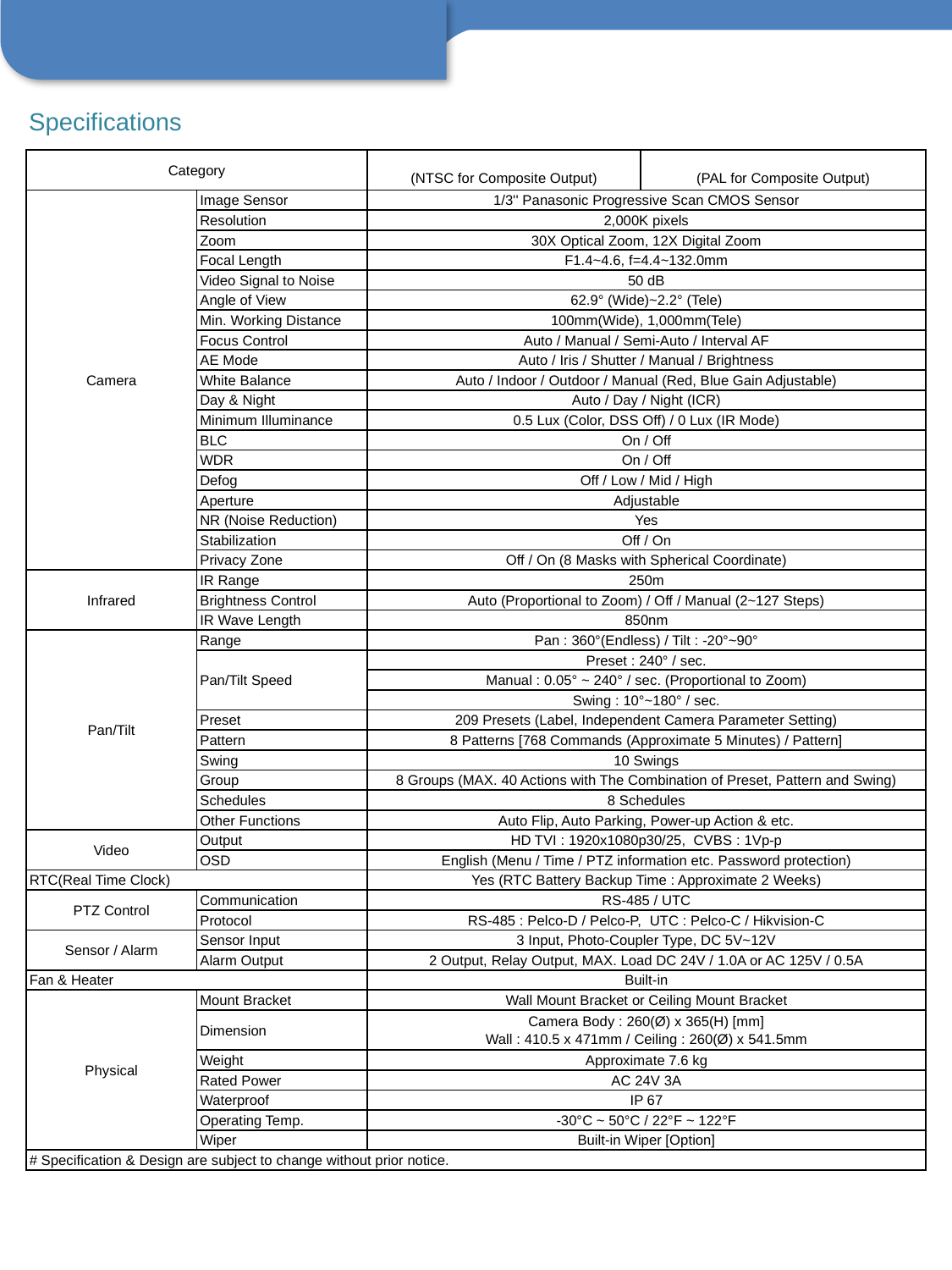

www.cynix.co.kr

Specifications
| Category |  | (NTSC for Composite Output) | (PAL for Composite Output) |
| --- | --- | --- | --- |
| Camera | Image Sensor | 1/3'' Panasonic Progressive Scan CMOS Sensor |  |
|  | Resolution | 2,000K pixels |  |
|  | Zoom | 30X Optical Zoom, 12X Digital Zoom |  |
|  | Focal Length | F1.4~4.6, f=4.4~132.0mm |  |
|  | Video Signal to Noise | 50 dB |  |
|  | Angle of View | 62.9° (Wide)~2.2° (Tele) |  |
|  | Min. Working Distance | 100mm(Wide), 1,000mm(Tele) |  |
|  | Focus Control | Auto / Manual / Semi-Auto / Interval AF |  |
|  | AE Mode | Auto / Iris / Shutter / Manual / Brightness |  |
|  | White Balance | Auto / Indoor / Outdoor / Manual (Red, Blue Gain Adjustable) |  |
|  | Day & Night | Auto / Day / Night (ICR) |  |
|  | Minimum Illuminance | 0.5 Lux (Color, DSS Off) / 0 Lux (IR Mode) |  |
|  | BLC | On / Off |  |
|  | WDR | On / Off |  |
|  | Defog | Off / Low / Mid / High |  |
|  | Aperture | Adjustable |  |
|  | NR (Noise Reduction) | Yes |  |
|  | Stabilization | Off / On |  |
|  | Privacy Zone | Off / On (8 Masks with Spherical Coordinate) |  |
| Infrared | IR Range | 250m |  |
|  | Brightness Control | Auto (Proportional to Zoom) / Off / Manual (2~127 Steps) |  |
|  | IR Wave Length | 850nm |  |
| Pan/Tilt | Range | Pan : 360°(Endless) / Tilt : -20°~90° |  |
|  | Pan/Tilt Speed | Preset : 240° / sec. |  |
|  |  | Manual : 0.05° ~ 240° / sec. (Proportional to Zoom) |  |
|  |  | Swing : 10°~180° / sec. |  |
|  | Preset | 209 Presets (Label, Independent Camera Parameter Setting) |  |
|  | Pattern | 8 Patterns [768 Commands (Approximate 5 Minutes) / Pattern] |  |
|  | Swing | 10 Swings |  |
|  | Group | 8 Groups (MAX. 40 Actions with The Combination of Preset, Pattern and Swing) |  |
|  | Schedules | 8 Schedules |  |
|  | Other Functions | Auto Flip, Auto Parking, Power-up Action & etc. |  |
| Video | Output | HD TVI : 1920x1080p30/25, CVBS : 1Vp-p |  |
|  | OSD | English (Menu / Time / PTZ information etc. Password protection) |  |
| RTC(Real Time Clock) |  | Yes (RTC Battery Backup Time : Approximate 2 Weeks) |  |
| PTZ Control | Communication | RS-485 / UTC |  |
|  | Protocol | RS-485 : Pelco-D / Pelco-P, UTC : Pelco-C / Hikvision-C |  |
| Sensor / Alarm | Sensor Input | 3 Input, Photo-Coupler Type, DC 5V~12V |  |
|  | Alarm Output | 2 Output, Relay Output, MAX. Load DC 24V / 1.0A or AC 125V / 0.5A |  |
| Fan & Heater |  | Built-in |  |
| Physical | Mount Bracket | Wall Mount Bracket or Ceiling Mount Bracket |  |
|  | Dimension | Camera Body : 260(Ø) x 365(H) [mm] Wall : 410.5 x 471mm / Ceiling : 260(Ø) x 541.5mm |  |
|  | Weight | Approximate 7.6 kg |  |
|  | Rated Power | AC 24V 3A |  |
|  | Waterproof | IP 67 |  |
|  | Operating Temp. | -30°C ~ 50°C / 22°F ~ 122°F |  |
|  | Wiper | Built-in Wiper [Option] |  |
| # Specification & Design are subject to change without prior notice. |  |  |  |